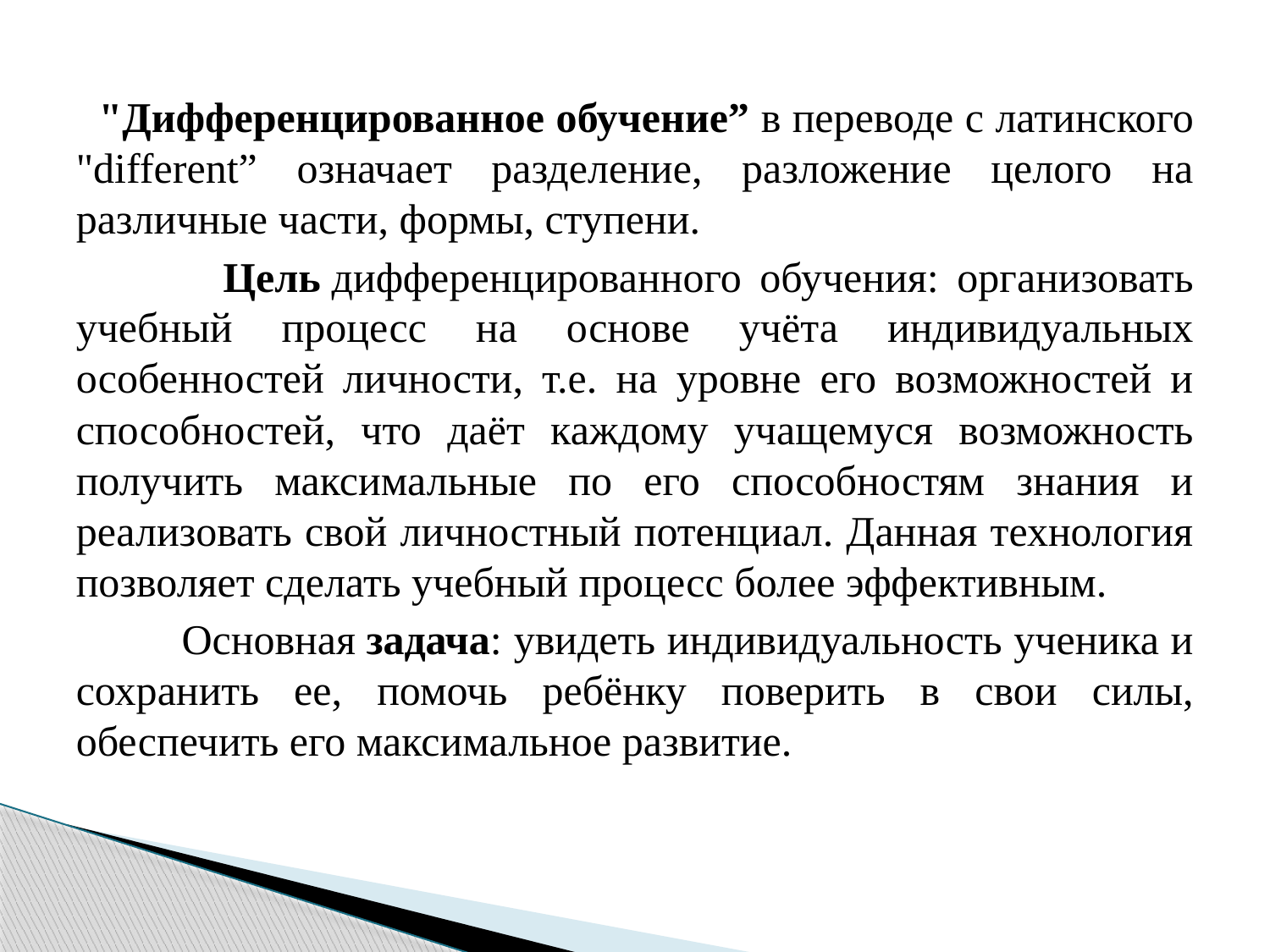

"Дифференцированное обучение” в переводе с латинского "different” означает разделение, разложение целого на различные части, формы, ступени.
        Цель дифференцированного обучения: организовать учебный процесс на основе учёта индивидуальных особенностей личности, т.е. на уровне его возможностей и способностей, что даёт каждому учащемуся возможность получить максимальные по его способностям знания и реализовать свой личностный потенциал. Данная технология позволяет сделать учебный процесс более эффективным.
         Основная задача: увидеть индивидуальность ученика и сохранить ее, помочь ребёнку поверить в свои силы, обеспечить его максимальное развитие.